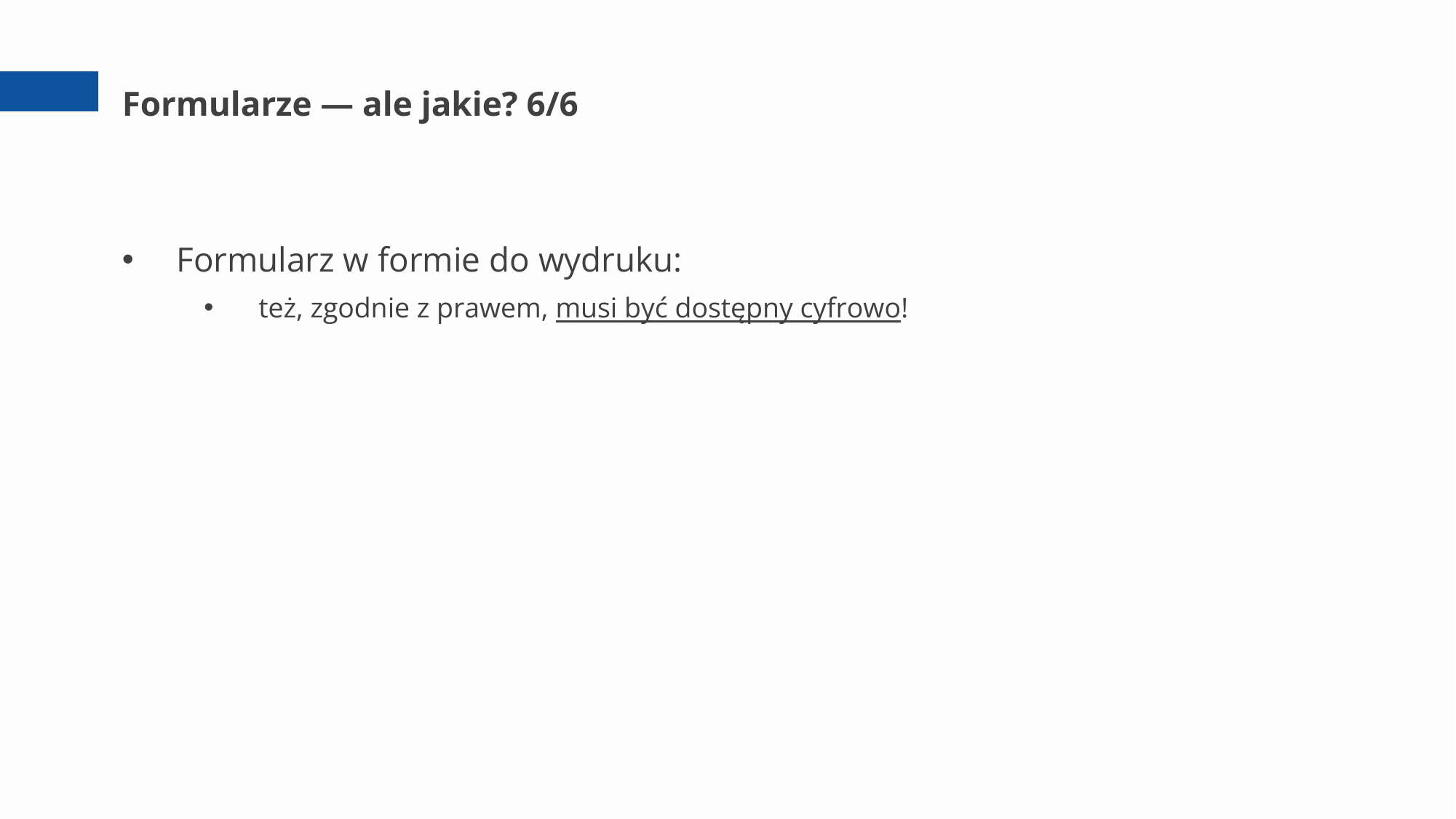

# Formularze — ale jakie? 6/6
Formularz w formie do wydruku:
też, zgodnie z prawem, musi być dostępny cyfrowo!